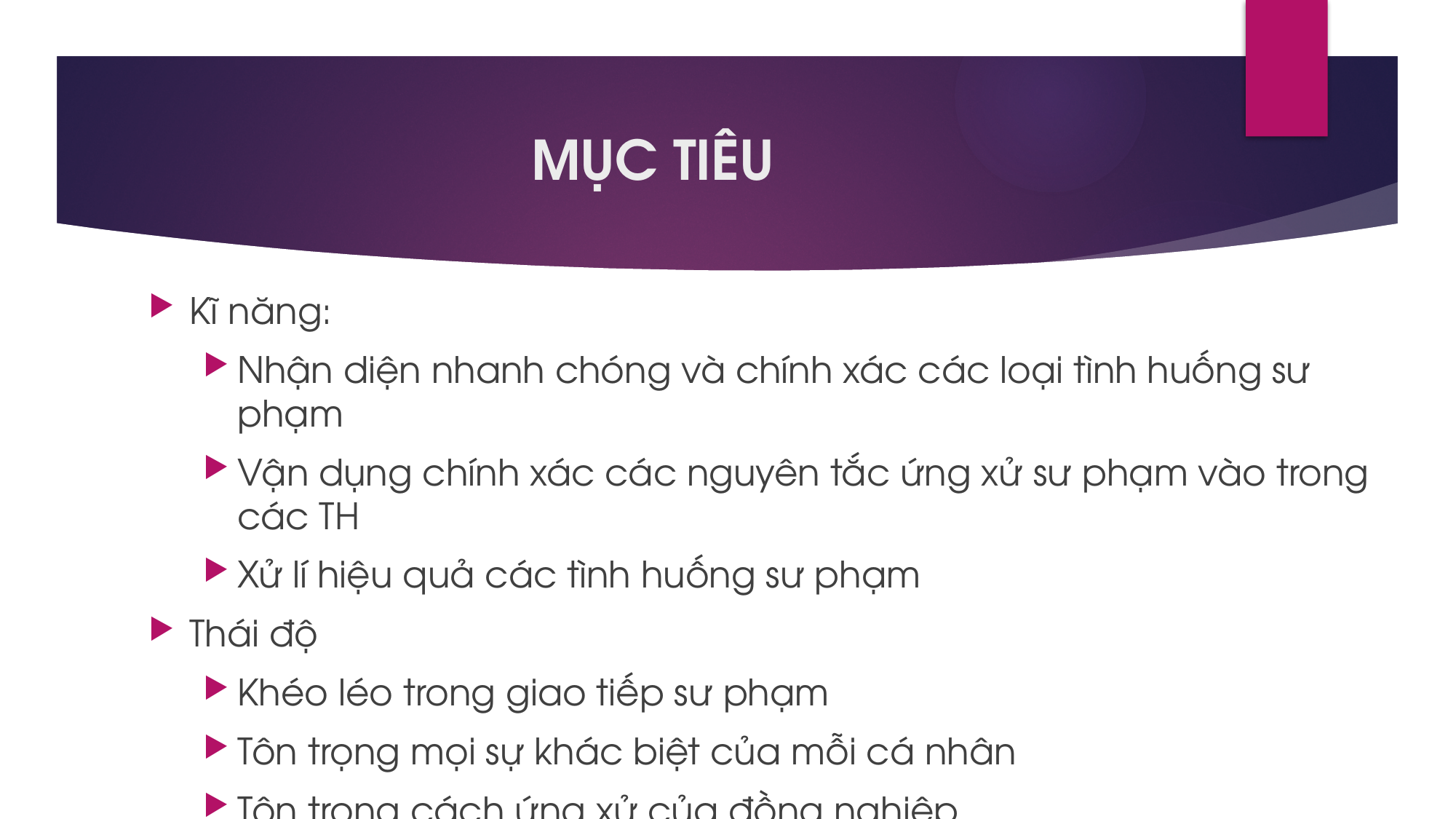

# MỤC TIÊU
Kĩ năng:
Nhận diện nhanh chóng và chính xác các loại tình huống sư phạm
Vận dụng chính xác các nguyên tắc ứng xử sư phạm vào trong các TH
Xử lí hiệu quả các tình huống sư phạm
Thái độ
Khéo léo trong giao tiếp sư phạm
Tôn trọng mọi sự khác biệt của mỗi cá nhân
Tôn trọng cách ứng xử của đồng nghiệp
Sẵn sàng chia sẻ kinh nghiệm ứng xử sư phạm với đồng nghiệp